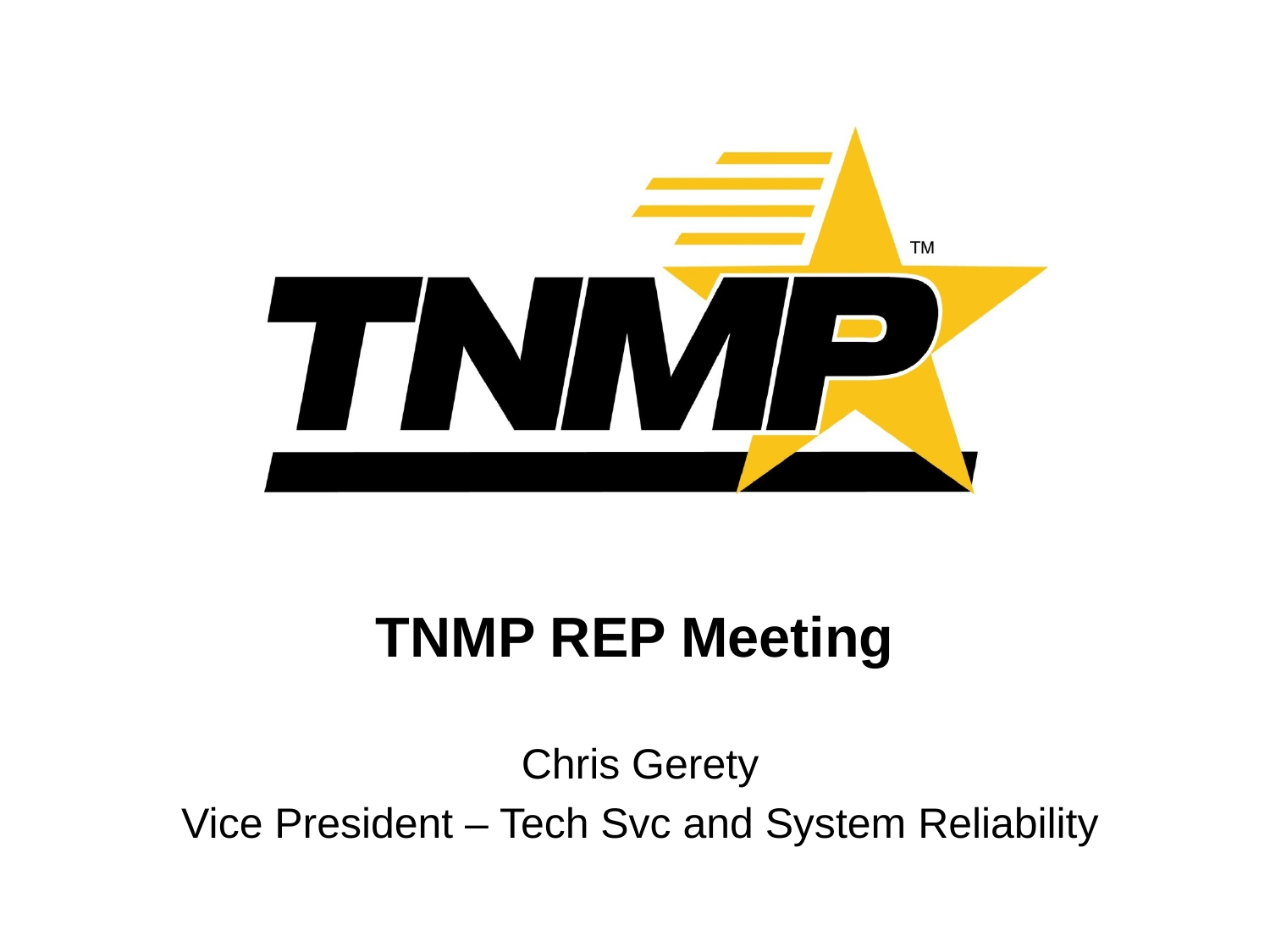

# TNMP REP Meeting
Chris Gerety
Vice President – Tech Svc and System Reliability